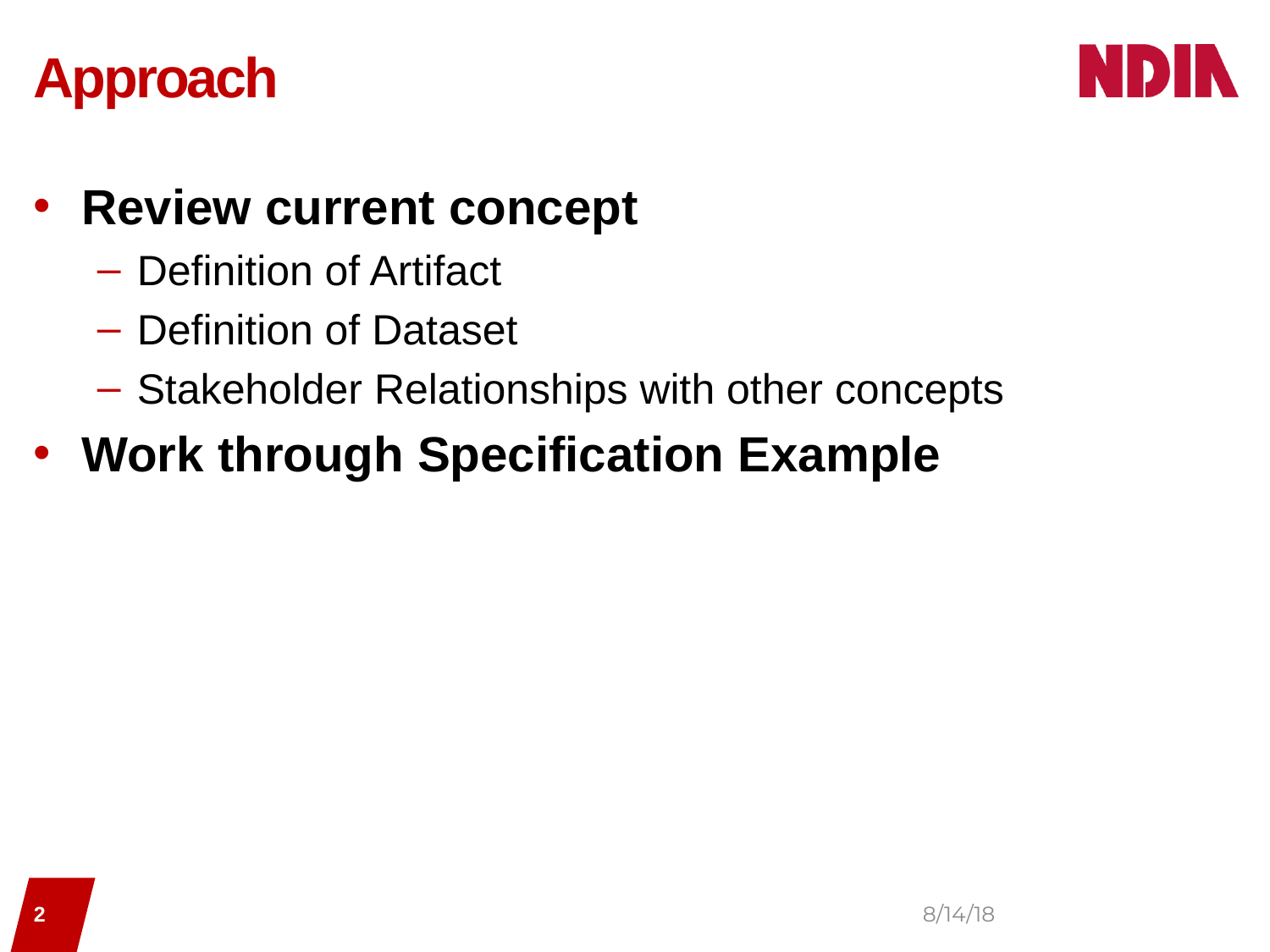

# Approach
Review current concept
Definition of Artifact
Definition of Dataset
Stakeholder Relationships with other concepts
Work through Specification Example

2
8/14/18